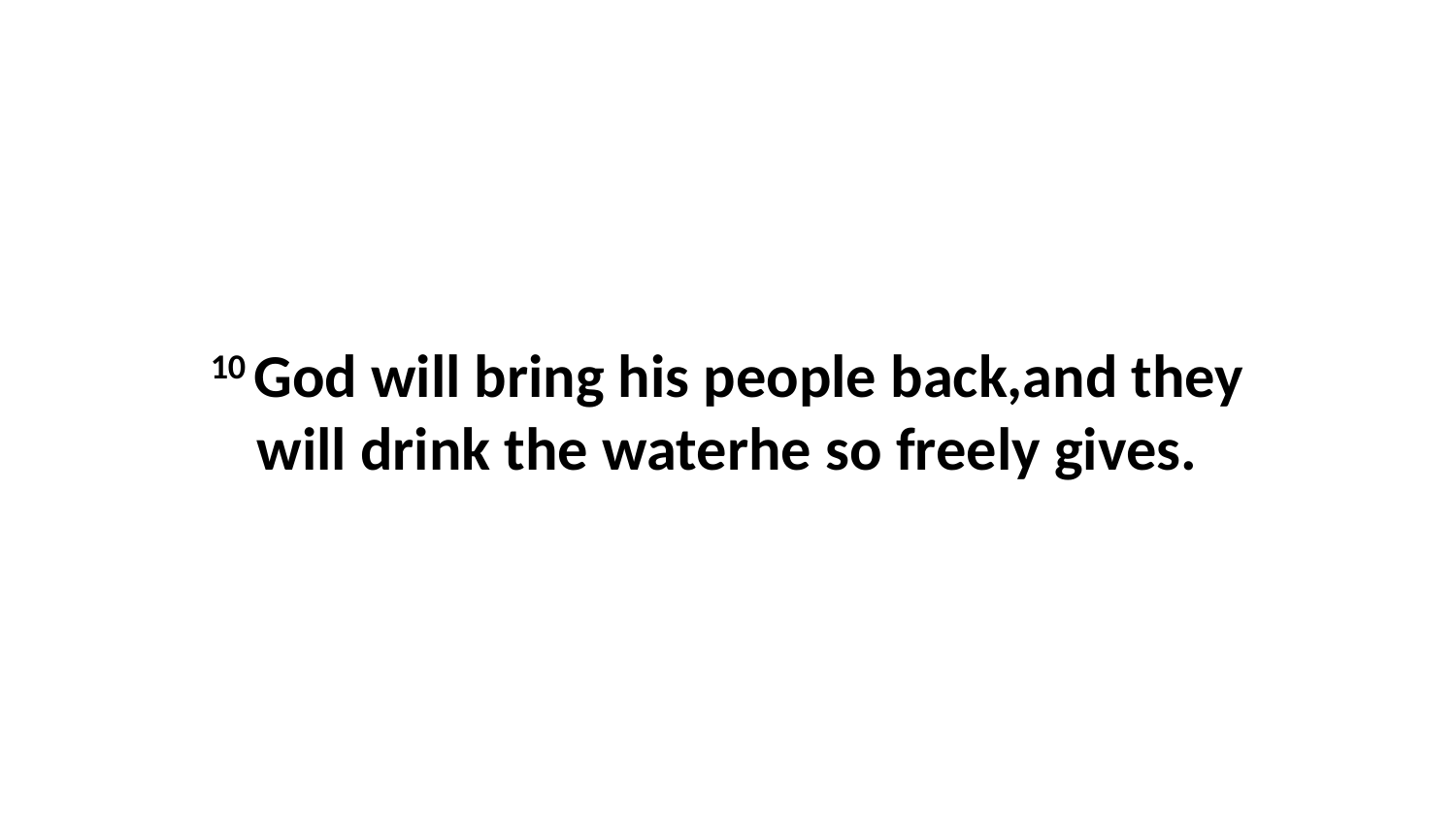

10 God will bring his people back,and they will drink the waterhe so freely gives.